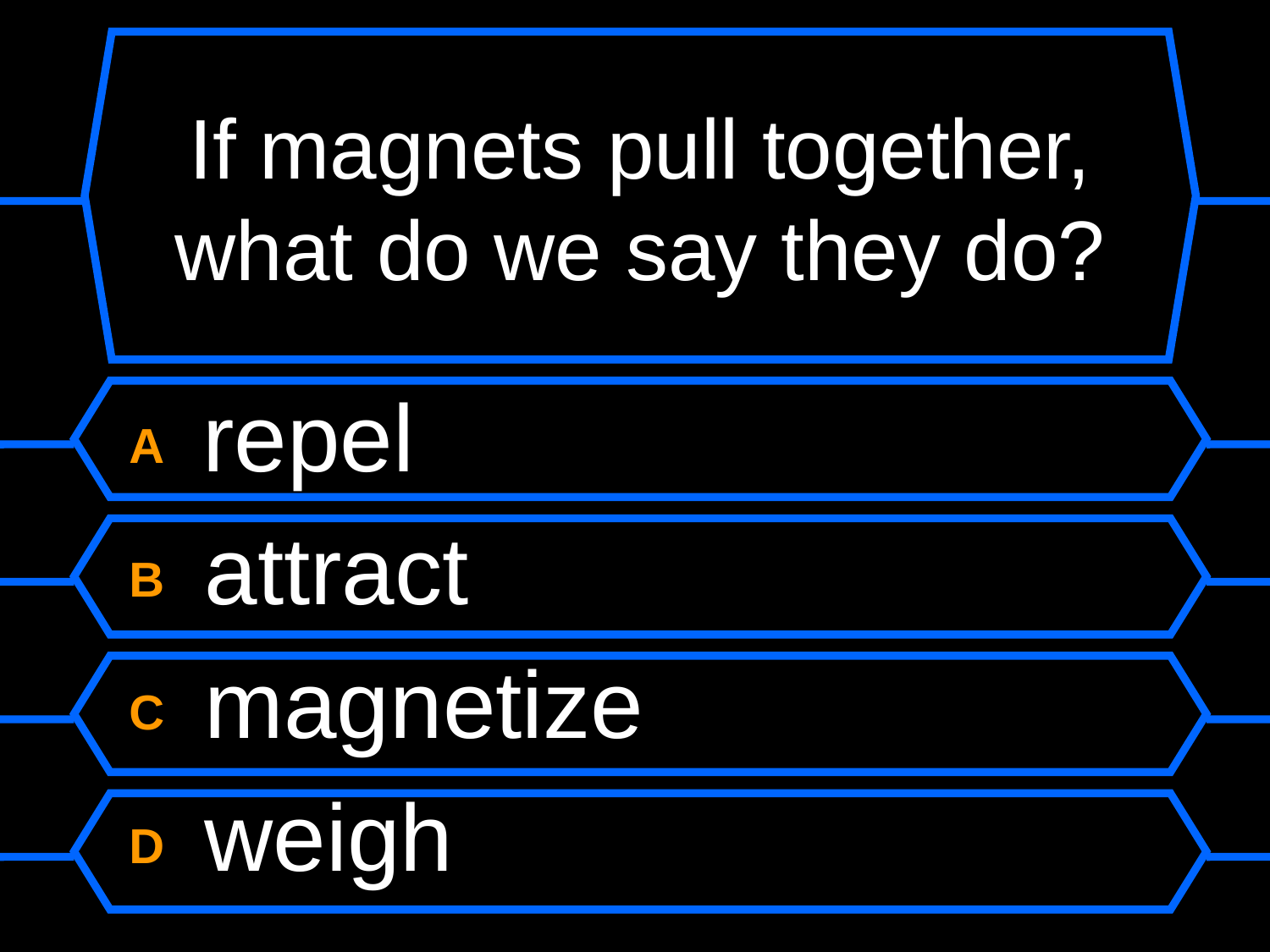

# If magnets pull together, what do we say they do?

A  repel
B  attract
C  magnetize
D  weigh